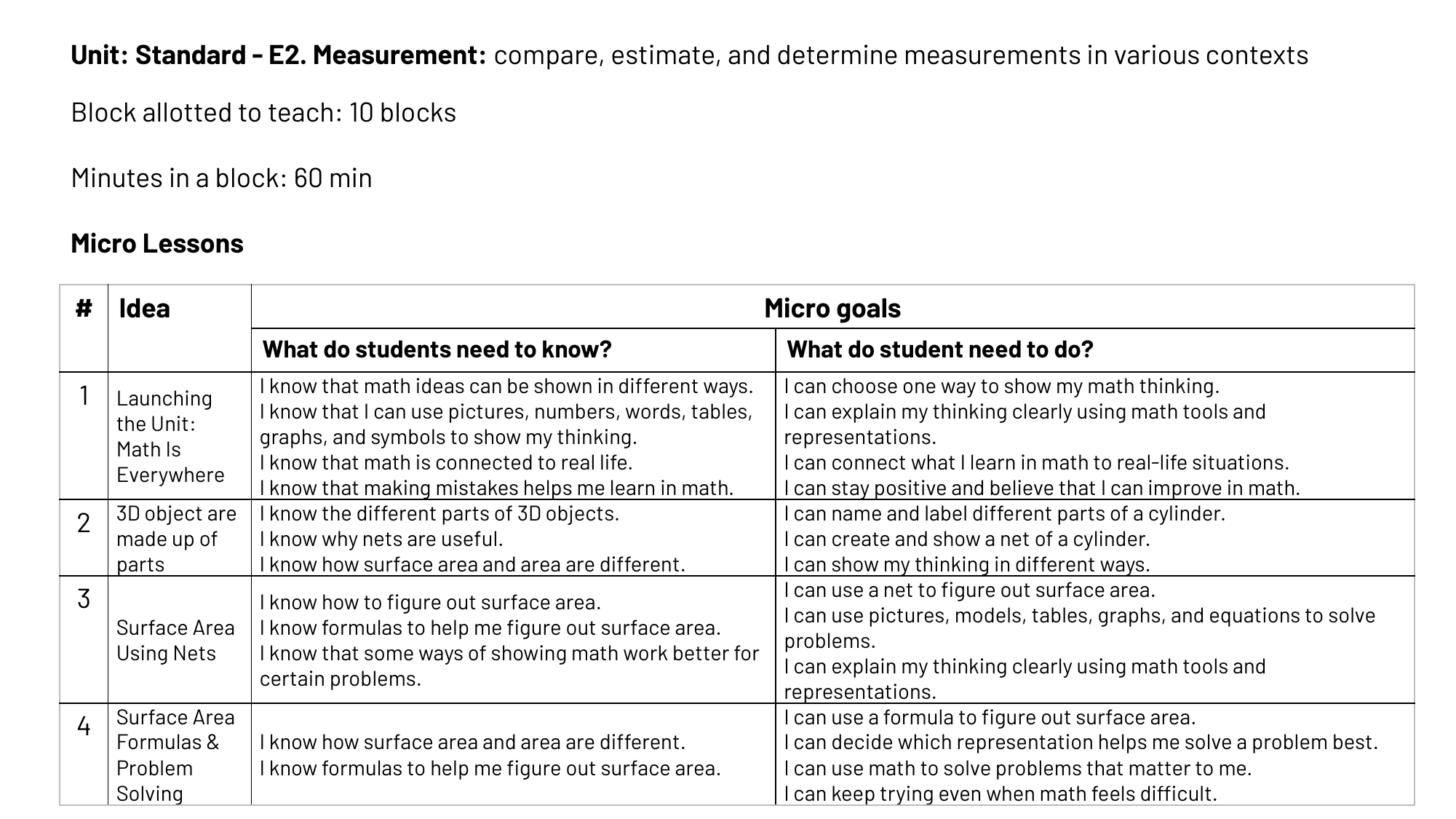

Unit: Standard - E2. Measurement: compare, estimate, and determine measurements in various contexts
Block allotted to teach: 10 blocks

Minutes in a block: 60 min

Micro Lessons

| # | Idea | Micro goals |  |
| --- | --- | --- | --- |
|  |  | What do students need to know? | What do student need to do? |
| 1 | Launching the Unit: Math Is Everywhere | I know that math ideas can be shown in different ways. I know that I can use pictures, numbers, words, tables, graphs, and symbols to show my thinking. I know that math is connected to real life. I know that making mistakes helps me learn in math. | I can choose one way to show my math thinking. I can explain my thinking clearly using math tools and representations. I can connect what I learn in math to real-life situations. I can stay positive and believe that I can improve in math. |
| 2 | 3D object are made up of parts | I know the different parts of 3D objects. I know why nets are useful. I know how surface area and area are different. | I can name and label different parts of a cylinder. I can create and show a net of a cylinder. I can show my thinking in different ways. |
| 3 | Surface Area Using Nets | I know how to figure out surface area. I know formulas to help me figure out surface area. I know that some ways of showing math work better for certain problems. | I can use a net to figure out surface area. I can use pictures, models, tables, graphs, and equations to solve problems. I can explain my thinking clearly using math tools and representations. |
| 4 | Surface Area Formulas & Problem Solving | I know how surface area and area are different. I know formulas to help me figure out surface area. | I can use a formula to figure out surface area. I can decide which representation helps me solve a problem best. I can use math to solve problems that matter to me. I can keep trying even when math feels difficult. |